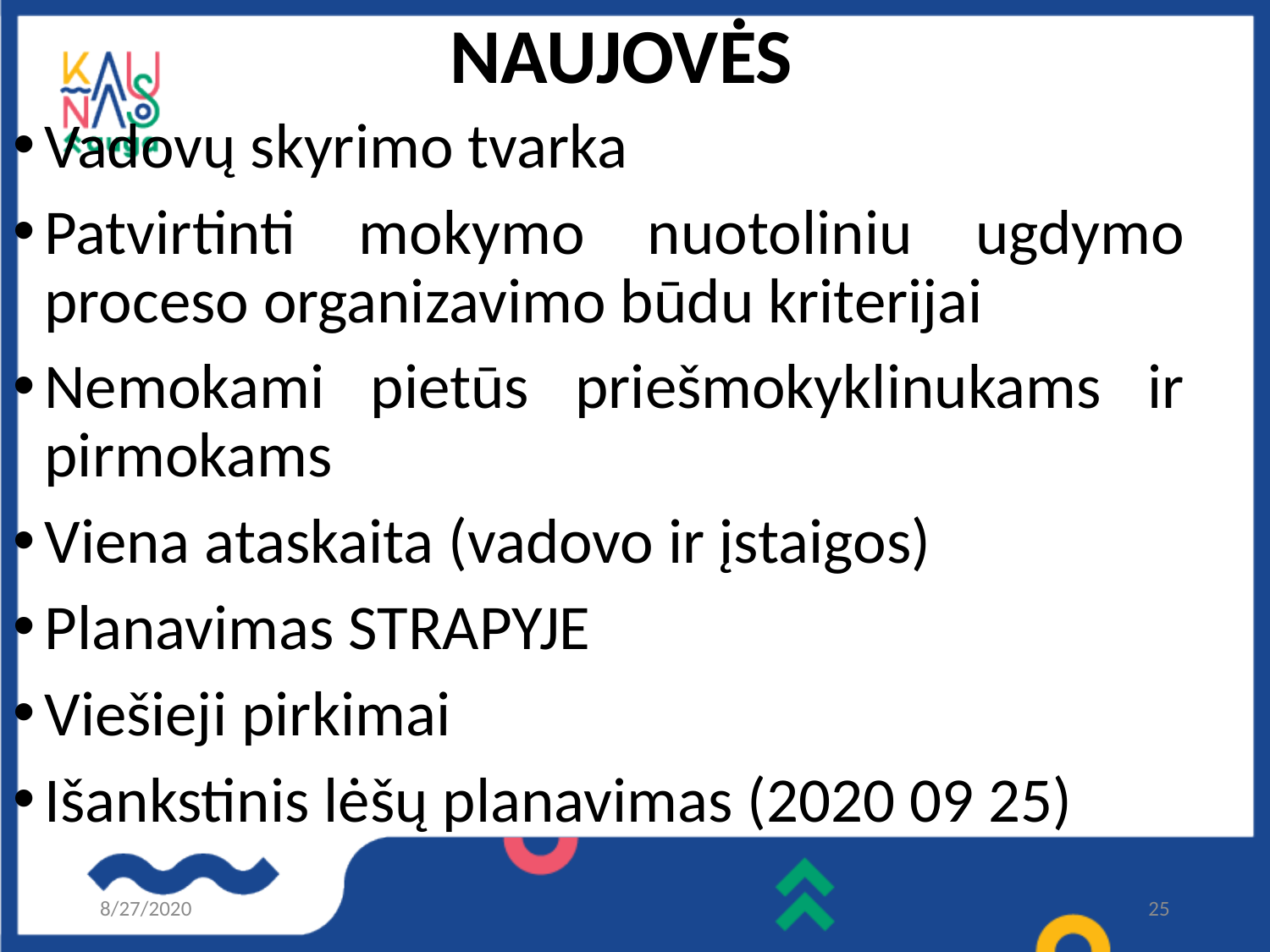

NAUJOVĖS
Vadovų skyrimo tvarka
Patvirtinti mokymo nuotoliniu ugdymo proceso organizavimo būdu kriterijai
Nemokami pietūs priešmokyklinukams ir pirmokams
Viena ataskaita (vadovo ir įstaigos)
Planavimas STRAPYJE
Viešieji pirkimai
Išankstinis lėšų planavimas (2020 09 25)

8/27/2020
25